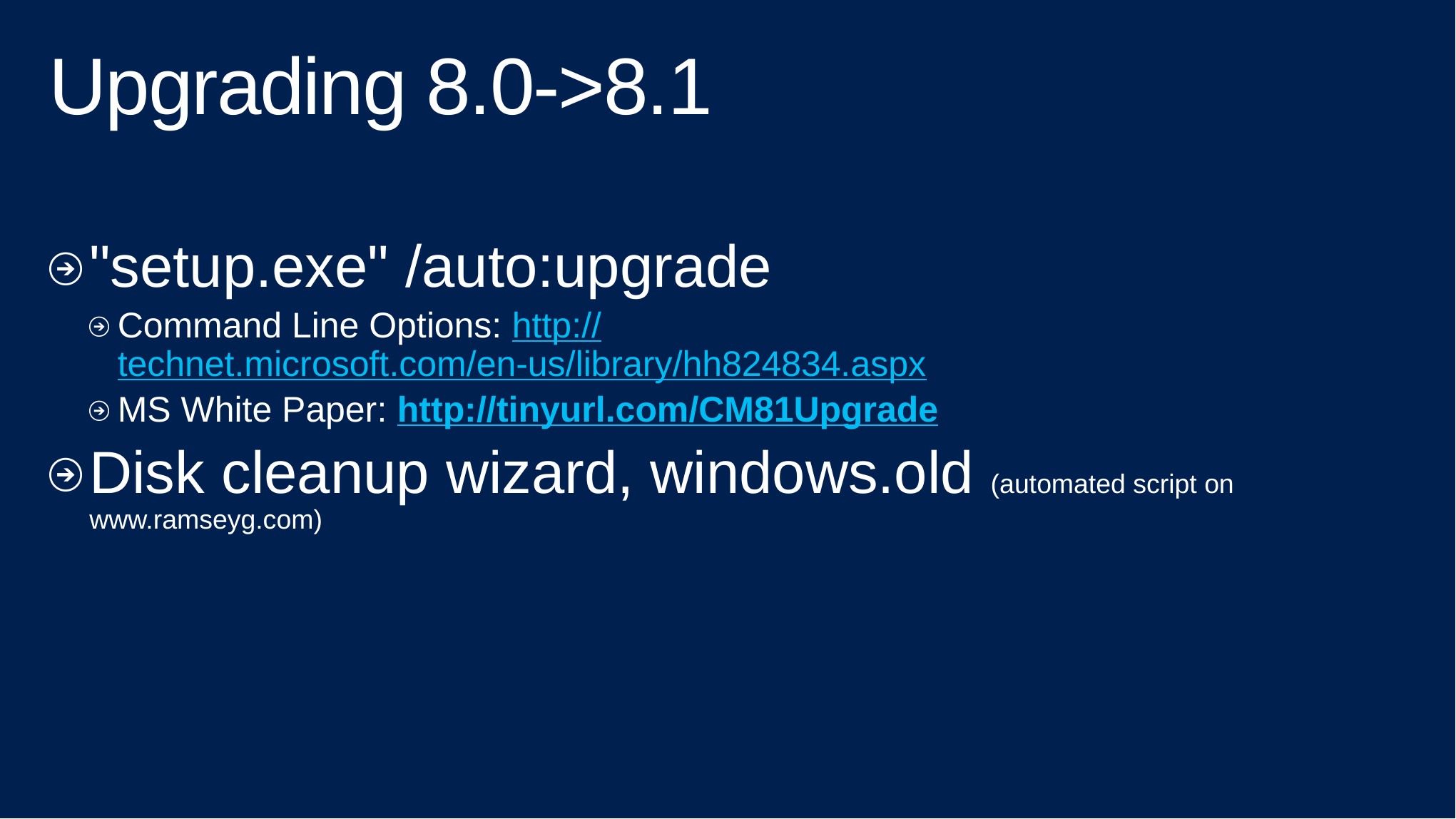

# Upgrading 8.0->8.1

"setup.exe" /auto:upgrade
Command Line Options: http://technet.microsoft.com/en-us/library/hh824834.aspx
MS White Paper: http://tinyurl.com/CM81Upgrade
Disk cleanup wizard, windows.old (automated script on www.ramseyg.com)